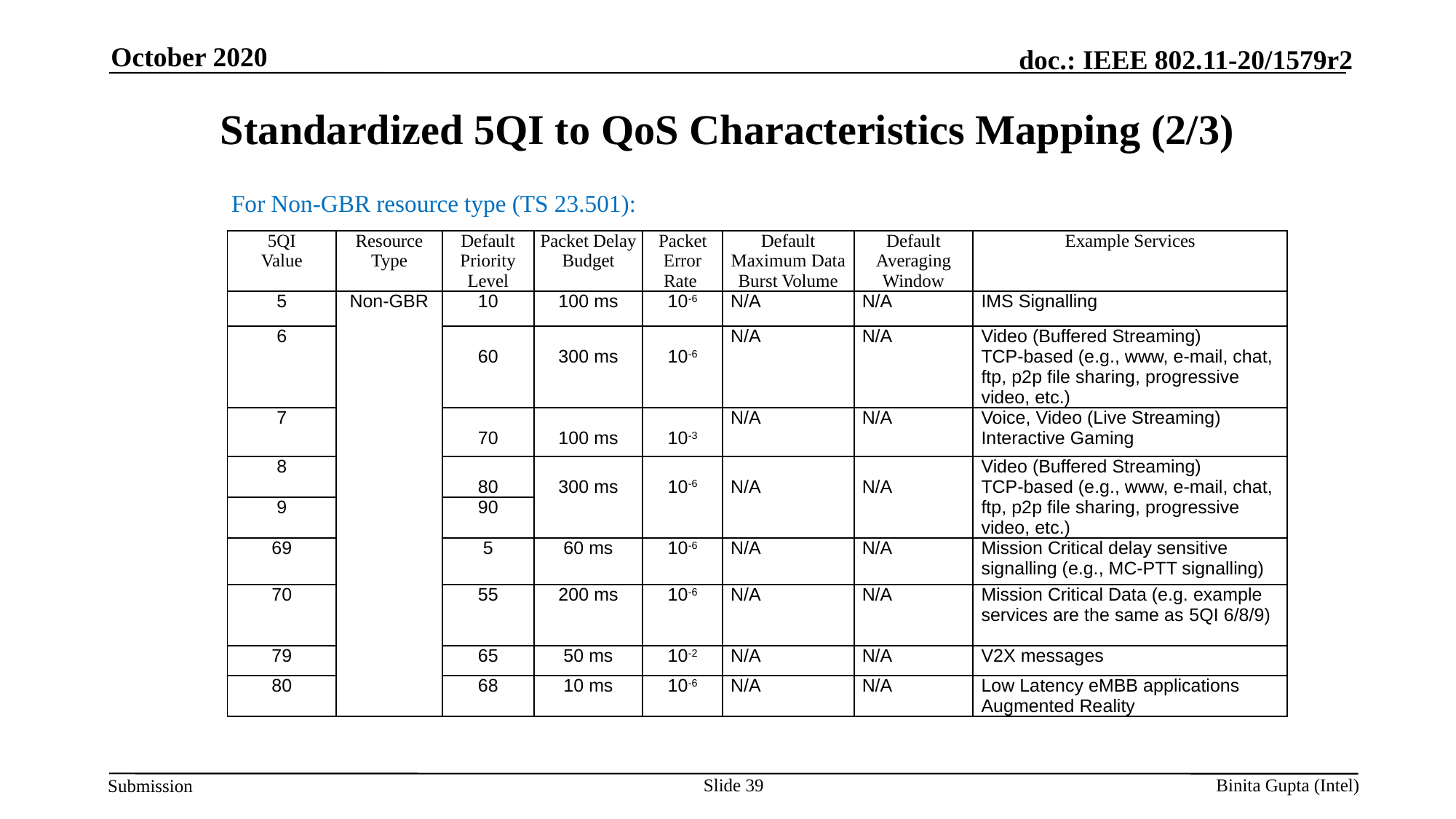

October 2020
# Standardized 5QI to QoS Characteristics Mapping (2/3)
For Non-GBR resource type (TS 23.501):
| 5QI Value | Resource Type | Default Priority Level | Packet Delay Budget | Packet Error Rate | Default Maximum Data Burst Volume | Default Averaging Window | Example Services |
| --- | --- | --- | --- | --- | --- | --- | --- |
| 5 | Non-GBR | 10 | 100 ms | 10-6 | N/A | N/A | IMS Signalling |
| 6 |  | 60 | 300 ms | 10-6 | N/A | N/A | Video (Buffered Streaming) TCP-based (e.g., www, e-mail, chat, ftp, p2p file sharing, progressive video, etc.) |
| 7 |  | 70 | 100 ms | 10-3 | N/A | N/A | Voice, Video (Live Streaming) Interactive Gaming |
| 8 |  | 80 | 300 ms | 10-6 | N/A | N/A | Video (Buffered Streaming) TCP-based (e.g., www, e-mail, chat, ftp, p2p file sharing, progressive video, etc.) |
| 9 |  | 90 |  |  |  |  |  |
| 69 |  | 5 | 60 ms | 10-6 | N/A | N/A | Mission Critical delay sensitive signalling (e.g., MC-PTT signalling) |
| 70 |  | 55 | 200 ms | 10-6 | N/A | N/A | Mission Critical Data (e.g. example services are the same as 5QI 6/8/9) |
| 79 |  | 65 | 50 ms | 10-2 | N/A | N/A | V2X messages |
| 80 |  | 68 | 10 ms | 10-6 | N/A | N/A | Low Latency eMBB applications Augmented Reality |
Slide 39
Binita Gupta (Intel)